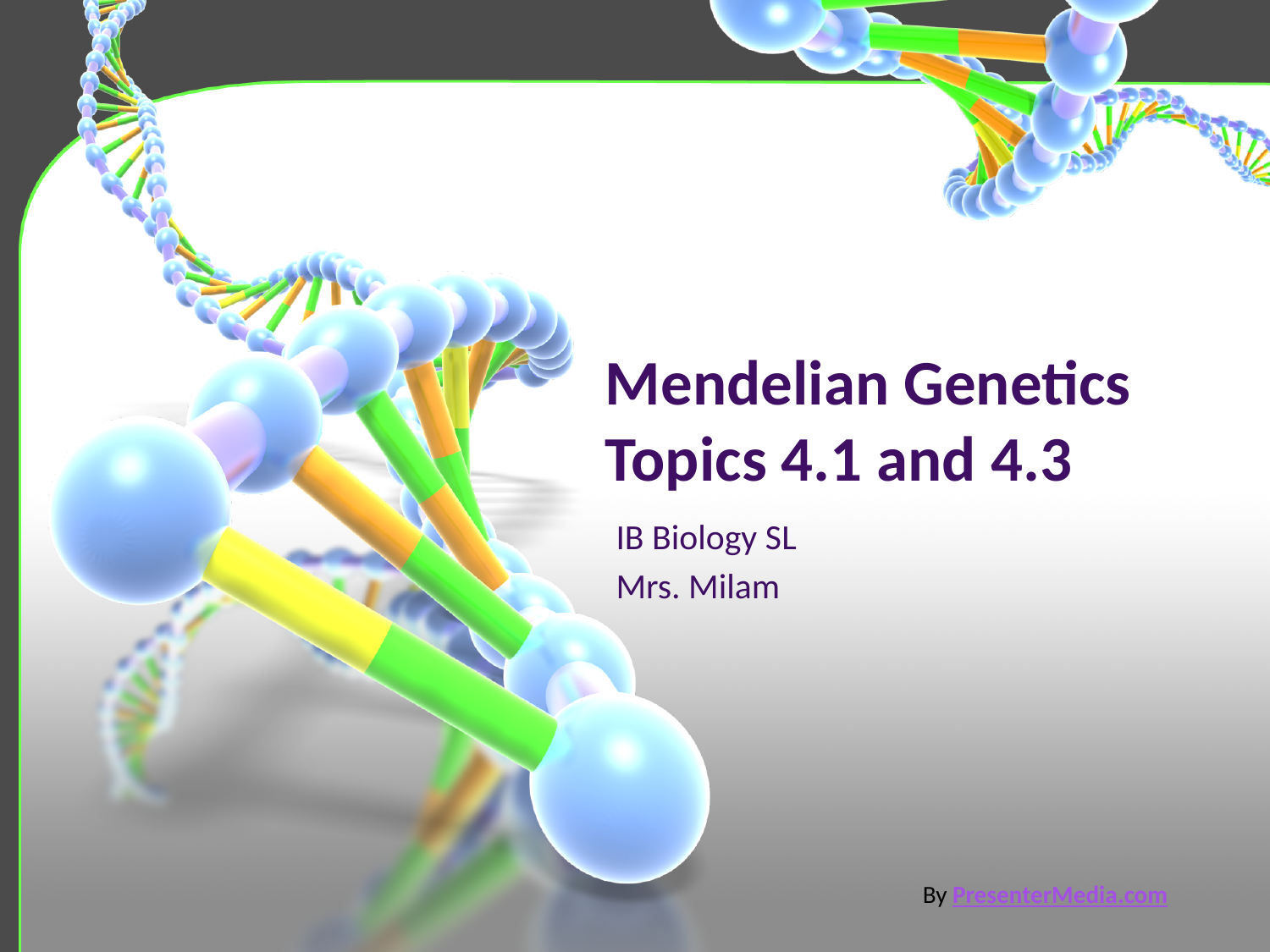

# Mendelian Genetics Topics 4.1 and 4.3
IB Biology SL
Mrs. Milam
By PresenterMedia.com